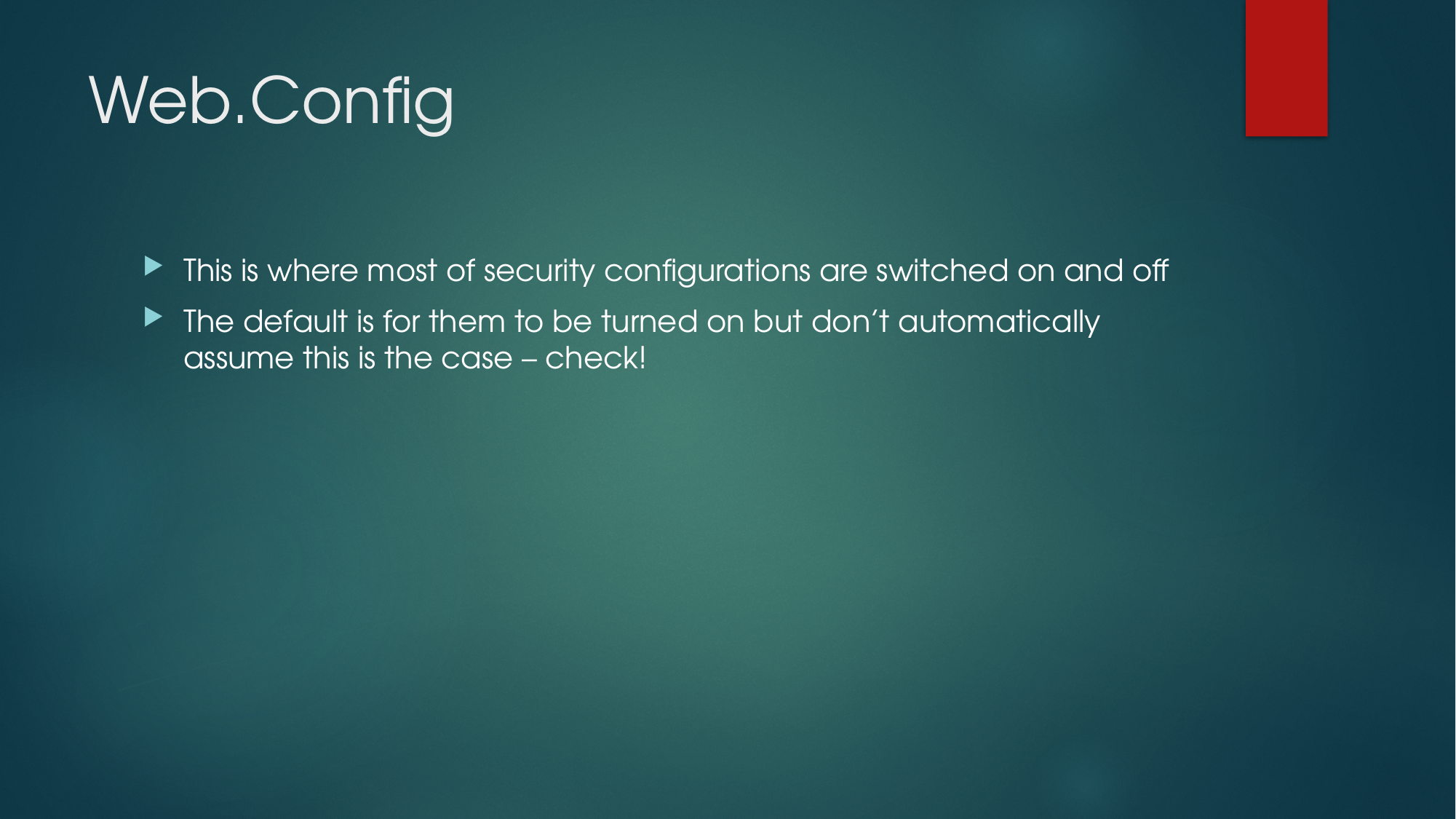

# Web.Config
This is where most of security configurations are switched on and off
The default is for them to be turned on but don’t automatically assume this is the case – check!